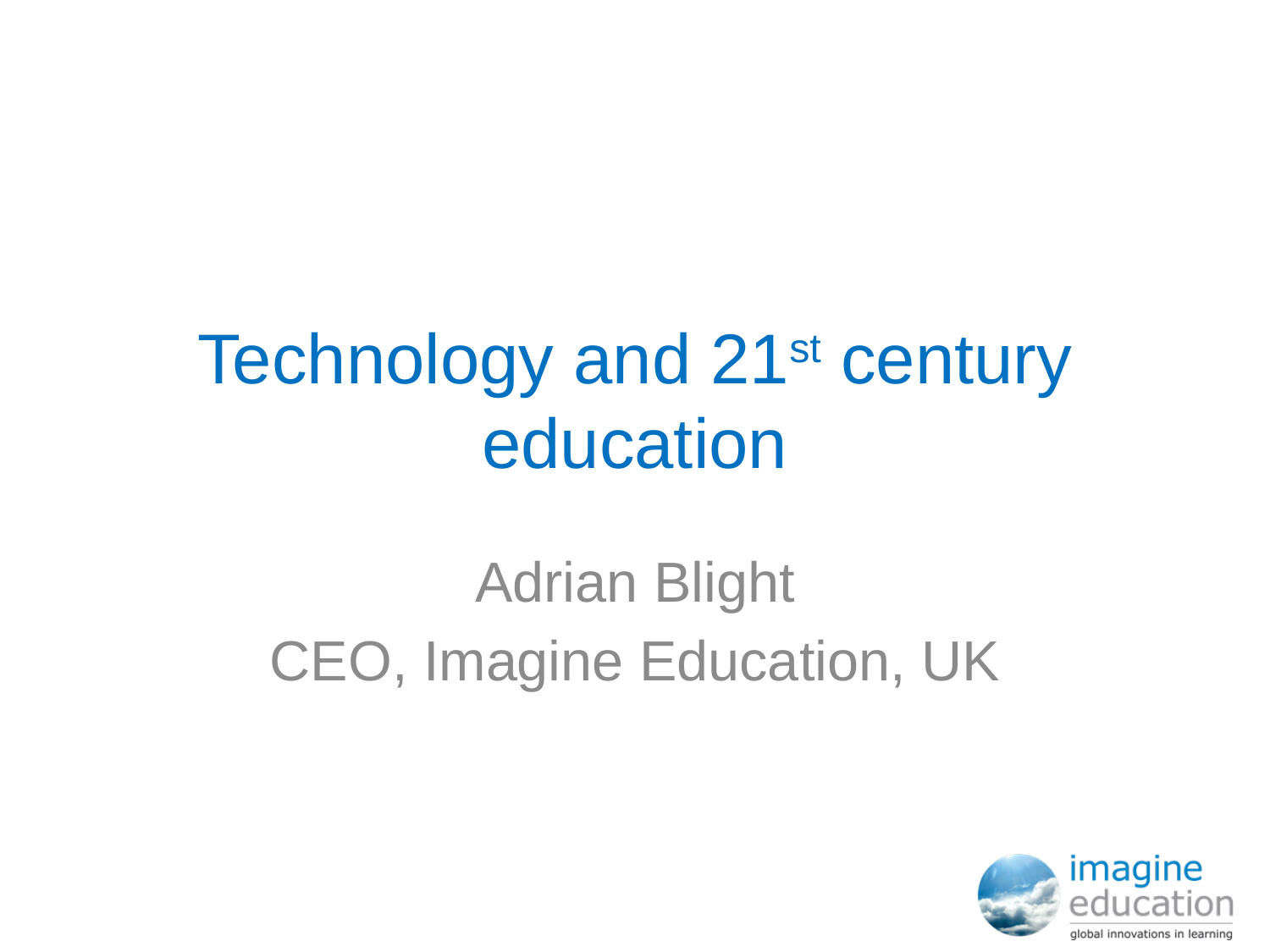

# Technology and 21st century education
Adrian Blight
CEO, Imagine Education, UK